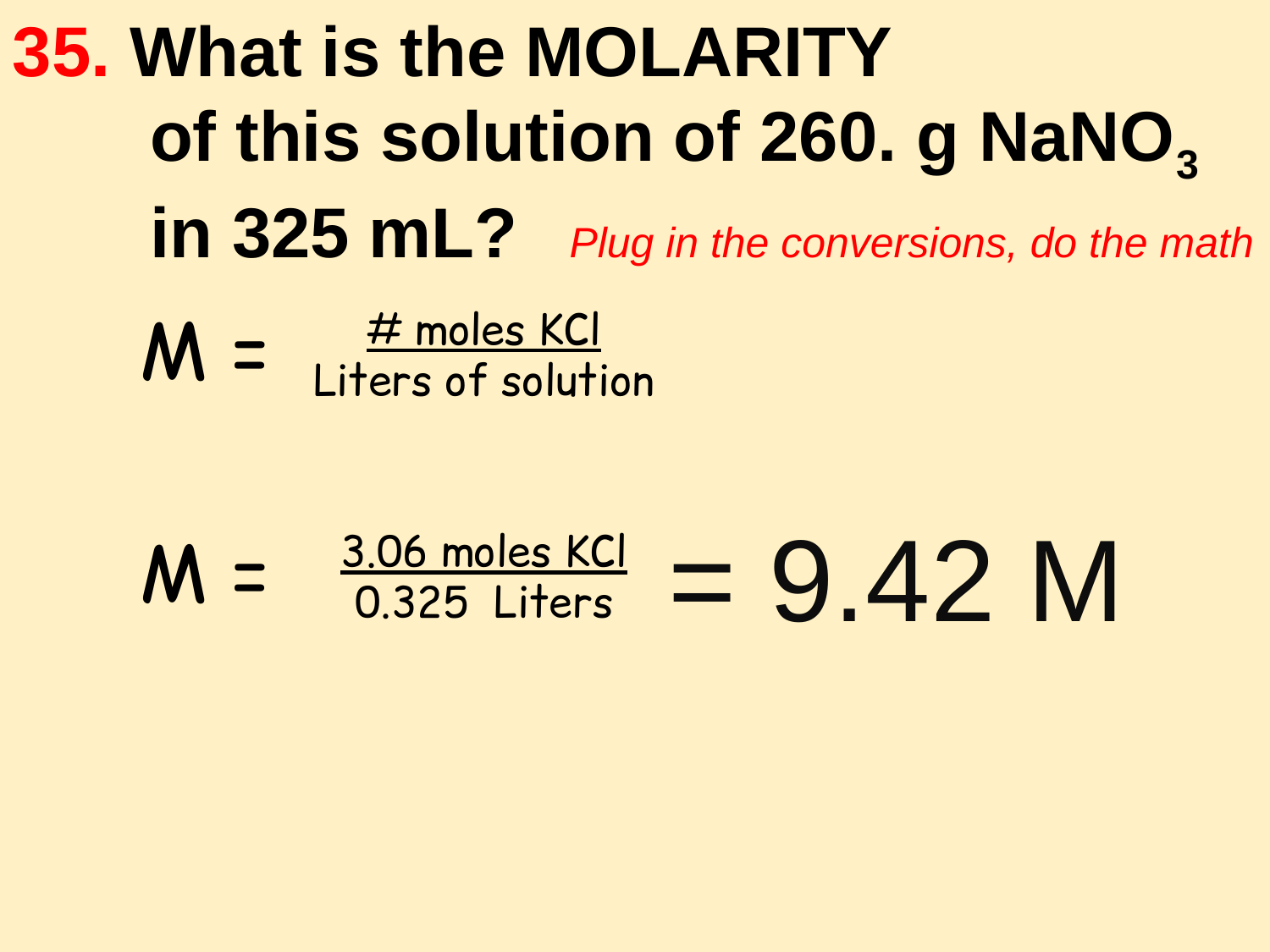

35. What is the MOLARITY
       of this solution of 260. g NaNO3
       in 325 mL?   Plug in the conversions, do the math

M =
# moles KCl Liters of solution
= 9.42 M
M =
3.06 moles KCl
0.325  Liters